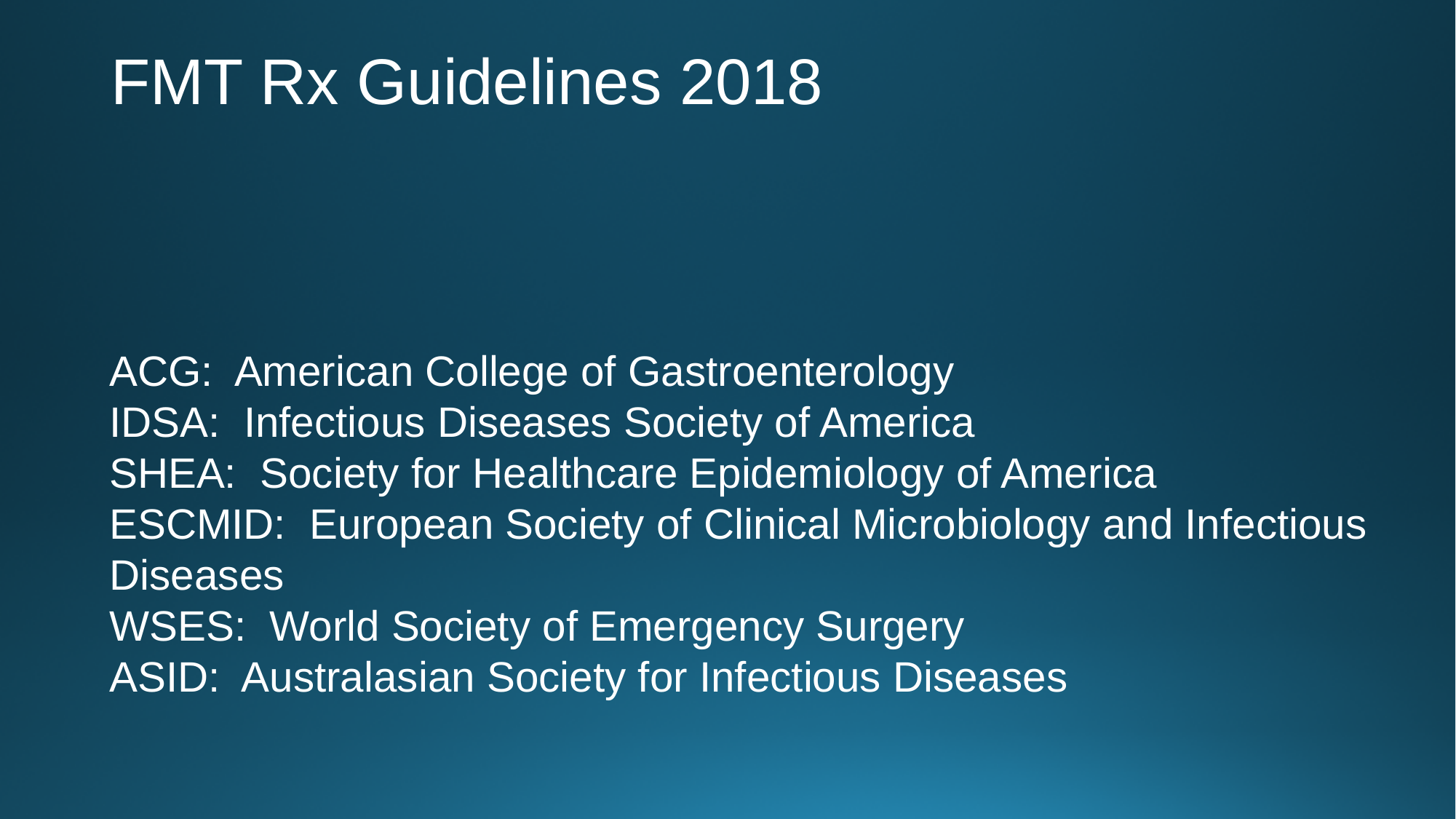

# FMT Rx Guidelines 2018

ACG:  American College of Gastroenterology
IDSA:  Infectious Diseases Society of America
SHEA:  Society for Healthcare Epidemiology of America
ESCMID:  European Society of Clinical Microbiology and Infectious Diseases
WSES:  World Society of Emergency Surgery
ASID:  Australasian Society for Infectious Diseases